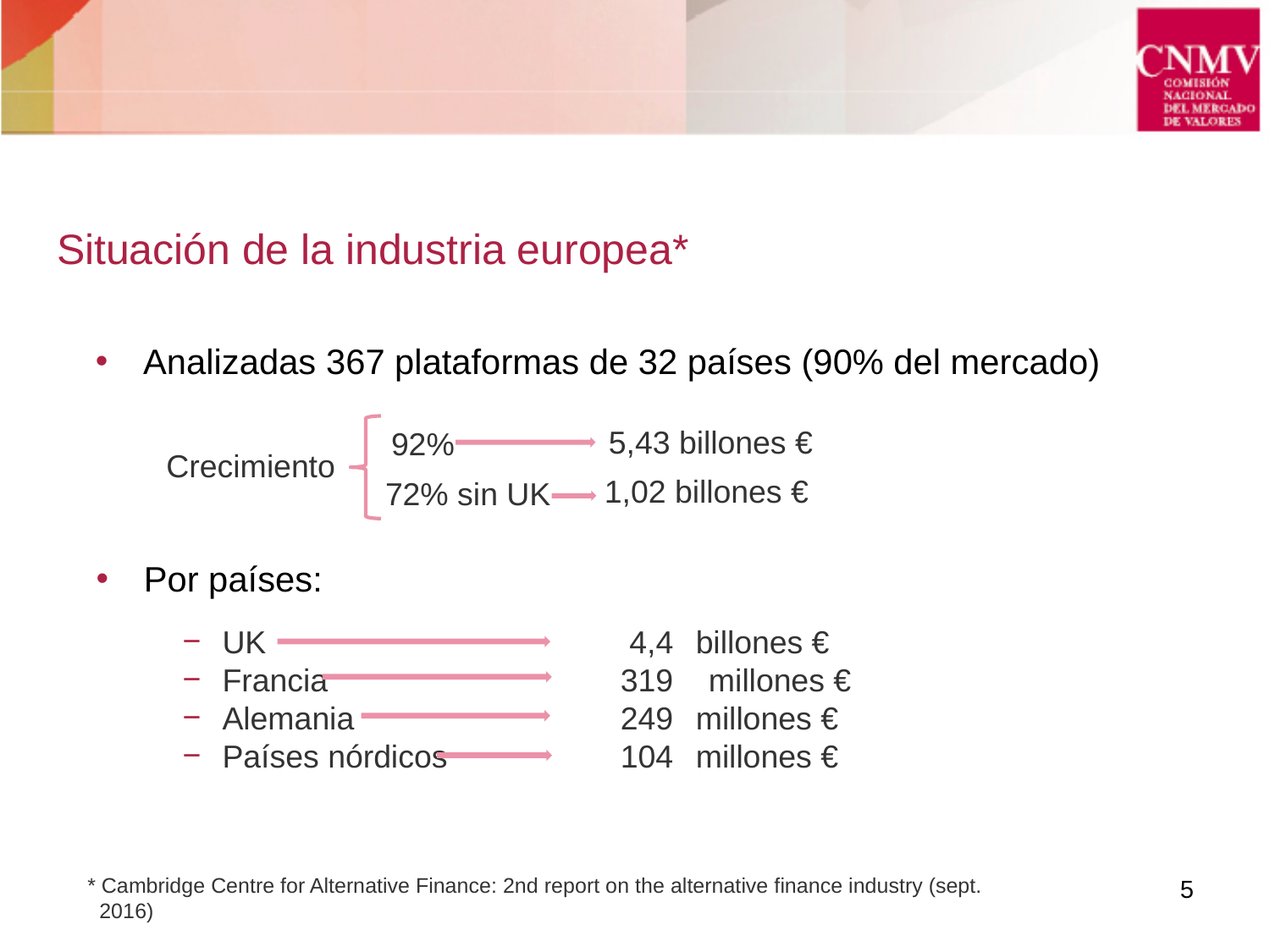

#
Situación de la industria europea*
Analizadas 367 plataformas de 32 países (90% del mercado)

5,43 billones €
92%

Crecimiento
1,02 billones €
72% sin UK

Por países:
UK	 4,4 	billones €
Francia	319    millones €
Alemania	249 	millones €
Países nórdicos	104 	millones €

* Cambridge Centre for Alternative Finance: 2nd report on the alternative finance industry (sept. 2016)
5